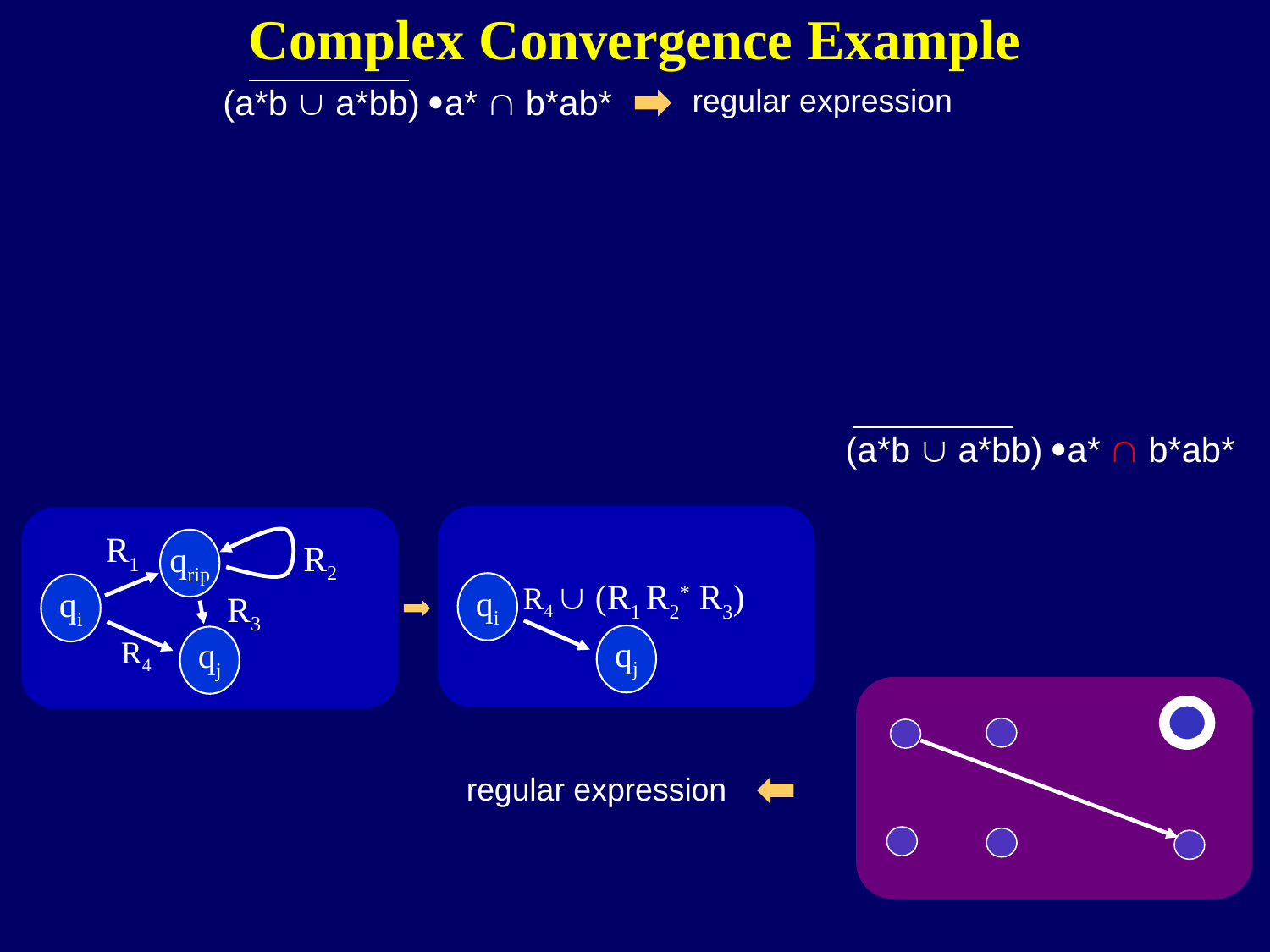

Complex Convergence Example
(a*b ∪ a*bb) •a* ∩ b*ab*
regular expression

(a*b ∪ a*bb) •a* ∩ b*ab*

qi

qj

qrip
R1

R2
R3
R4

R4 ∪ (R1 R2* R3)

qi

qj

regular expression